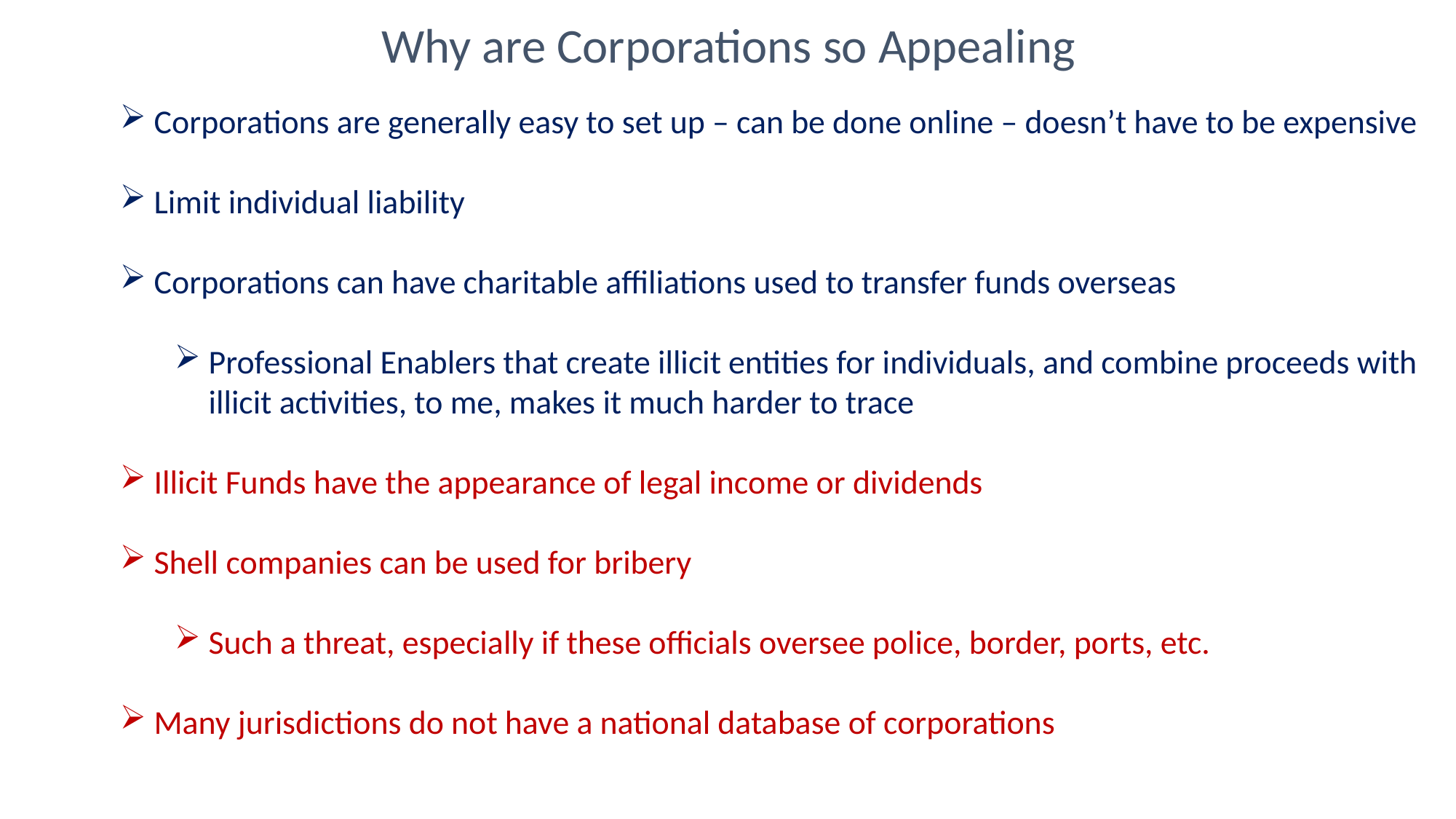

Why are Corporations so Appealing
Corporations are generally easy to set up – can be done online – doesn’t have to be expensive

Limit individual liability

Corporations can have charitable affiliations used to transfer funds overseas

Professional Enablers that create illicit entities for individuals, and combine proceeds with illicit activities, to me, makes it much harder to trace

Illicit Funds have the appearance of legal income or dividends

Shell companies can be used for bribery

Such a threat, especially if these officials oversee police, border, ports, etc.

Many jurisdictions do not have a national database of corporations